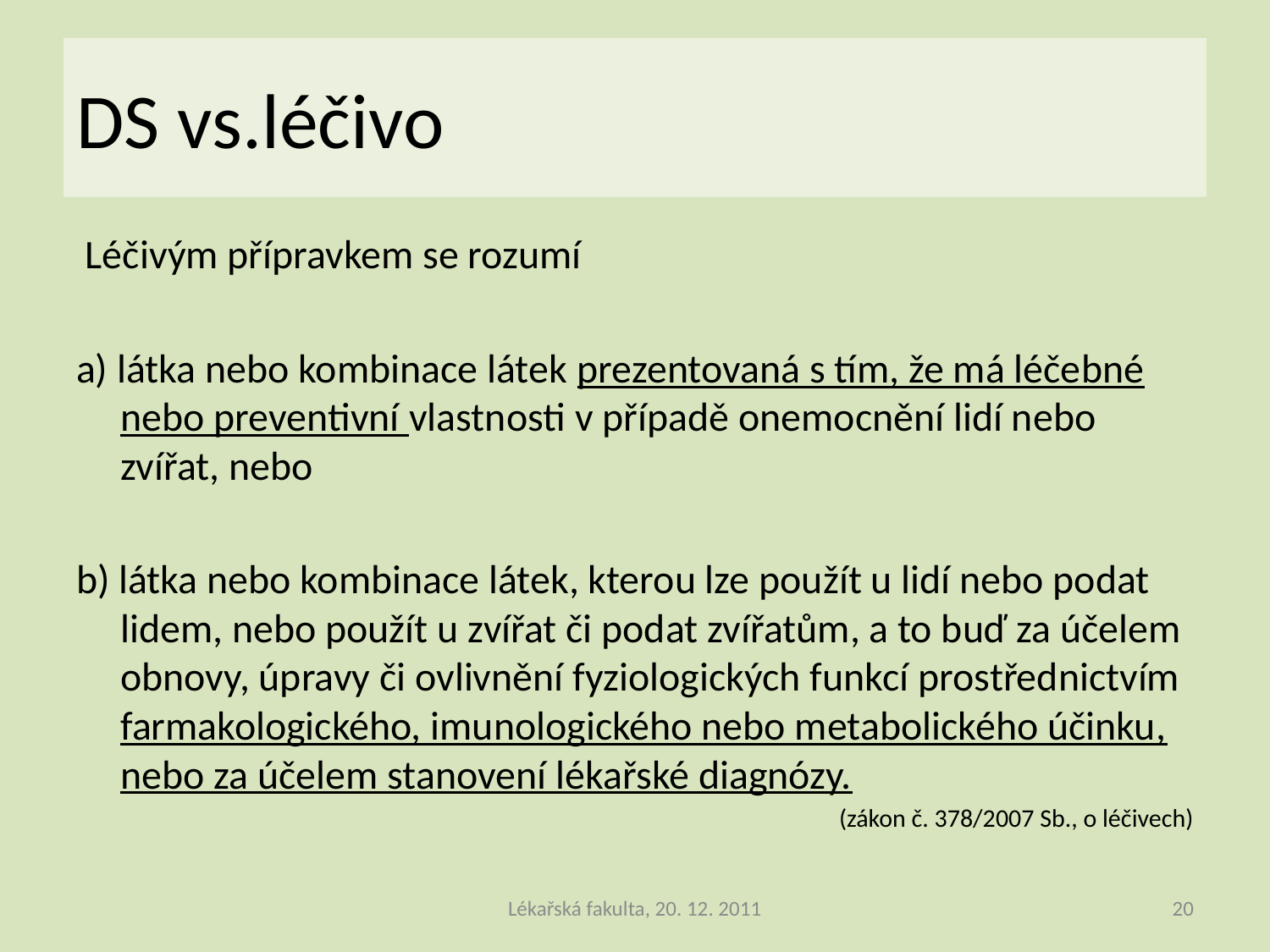

# DS vs.léčivo
 Léčivým přípravkem se rozumí

a) látka nebo kombinace látek prezentovaná s tím, že má léčebné nebo preventivní vlastnosti v případě onemocnění lidí nebo zvířat, nebo

b) látka nebo kombinace látek, kterou lze použít u lidí nebo podat lidem, nebo použít u zvířat či podat zvířatům, a to buď za účelem obnovy, úpravy či ovlivnění fyziologických funkcí prostřednictvím farmakologického, imunologického nebo metabolického účinku, nebo za účelem stanovení lékařské diagnózy.
(zákon č. 378/2007 Sb., o léčivech)
Lékařská fakulta, 20. 12. 2011
20